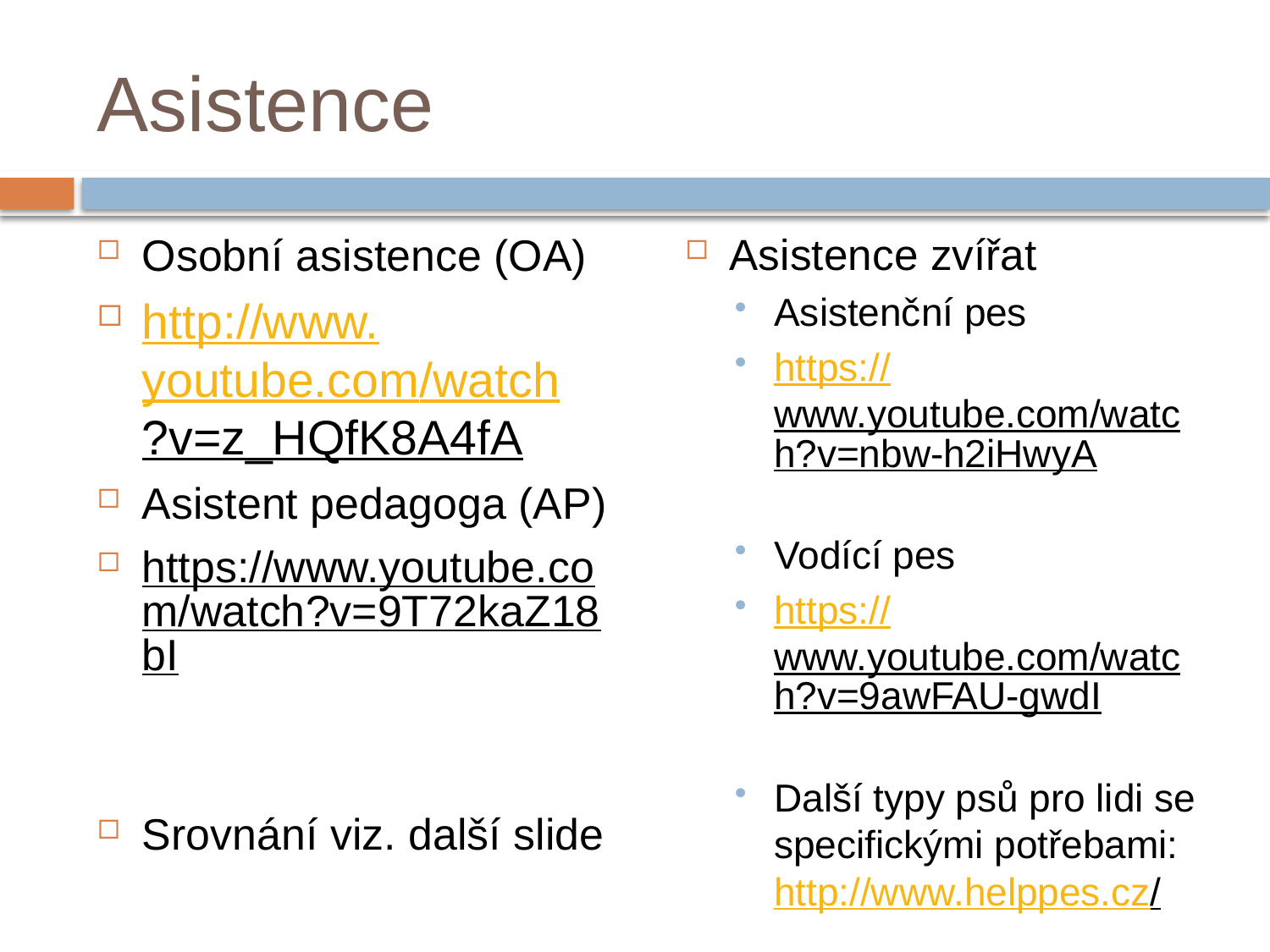

# Asistence
Osobní asistence (OA)
http://www.youtube.com/watch?v=z_HQfK8A4fA
Asistent pedagoga (AP)
https://www.youtube.com/watch?v=9T72kaZ18bI

Srovnání viz. další slide

Asistence zvířat
Asistenční pes
https://www.youtube.com/watch?v=nbw-h2iHwyA
Vodící pes
https://www.youtube.com/watch?v=9awFAU-gwdI
Další typy psů pro lidi se specifickými potřebami: http://www.helppes.cz/